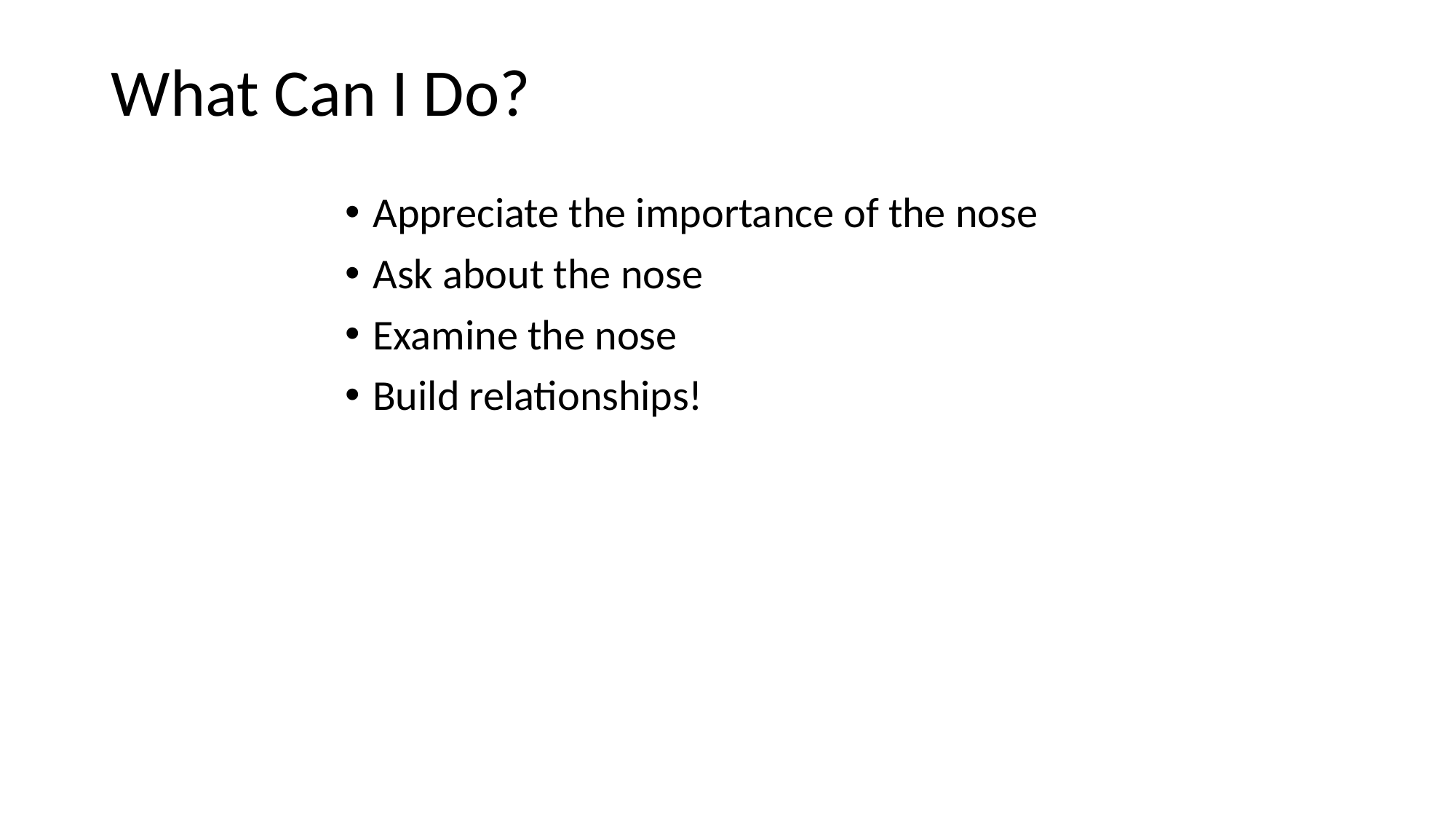

# What Can I Do?
Appreciate the importance of the nose
Ask about the nose
Examine the nose
Build relationships!